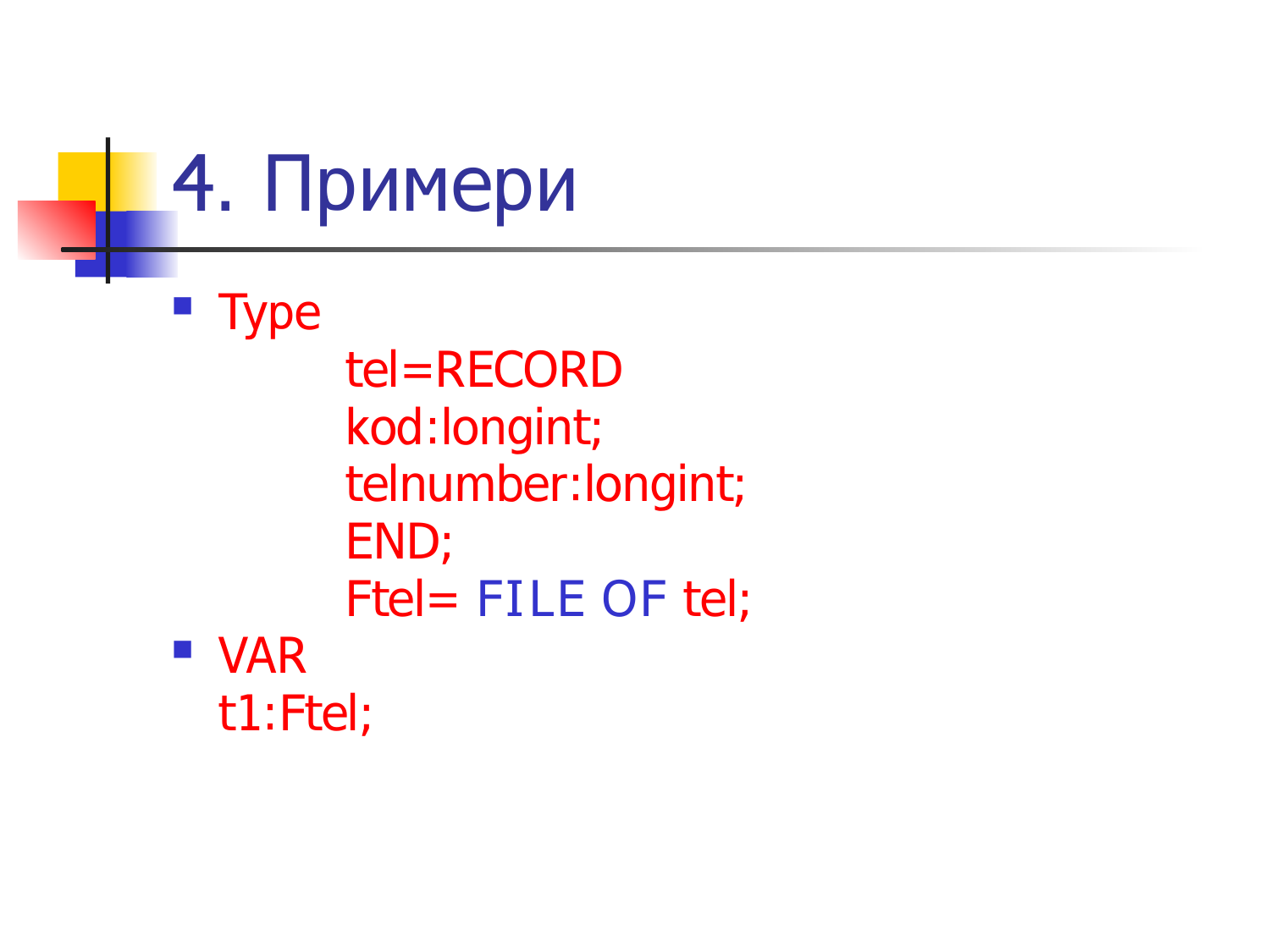

# 4. Примери
Type
		tel=RECORD
		kod:longint;
		telnumber:longint;
		END;
		Ftel= FILE OF tel;
VAR
	t1:Ftel;